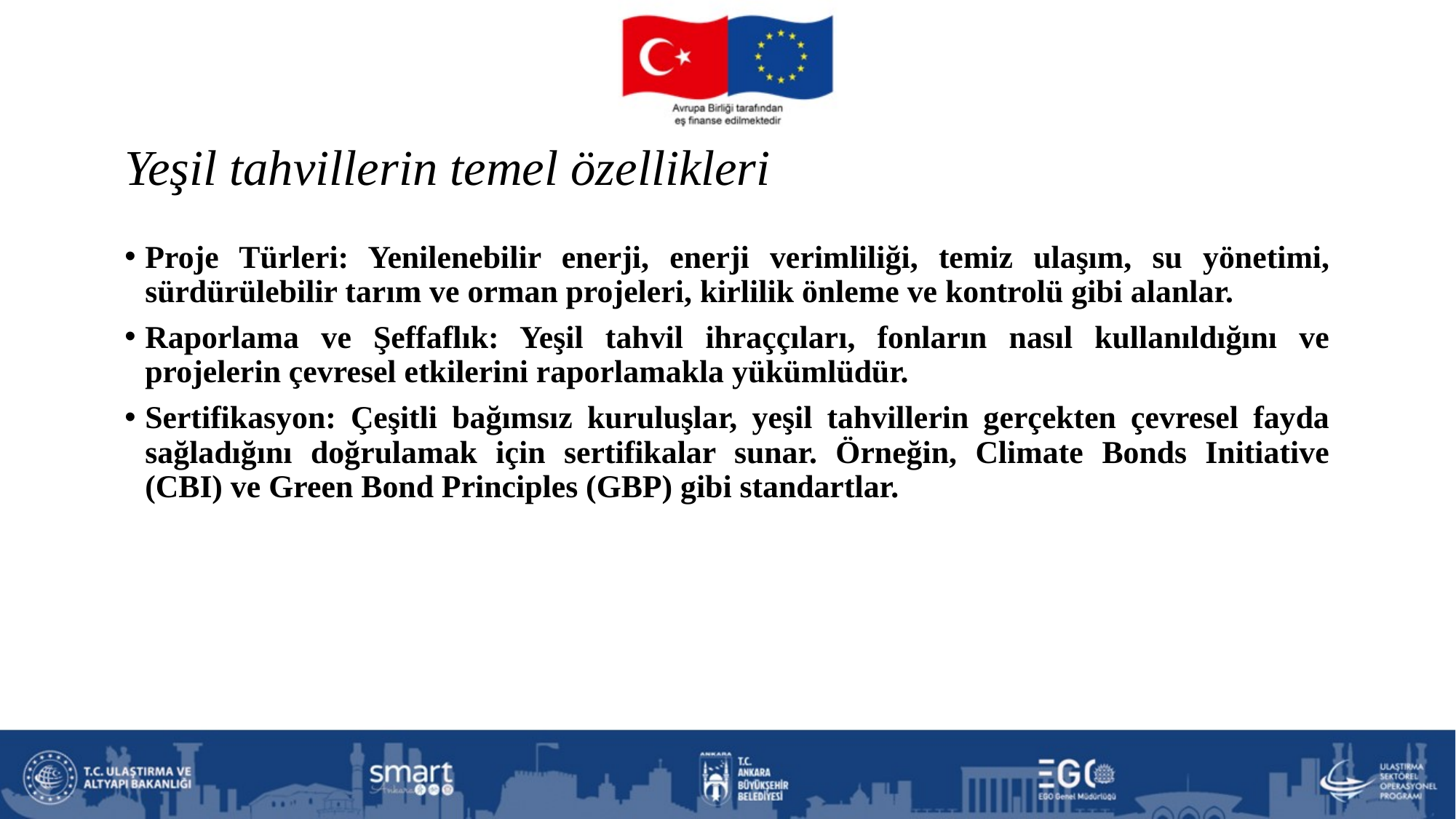

# Yeşil tahvillerin temel özellikleri
Proje Türleri: Yenilenebilir enerji, enerji verimliliği, temiz ulaşım, su yönetimi, sürdürülebilir tarım ve orman projeleri, kirlilik önleme ve kontrolü gibi alanlar.
Raporlama ve Şeffaflık: Yeşil tahvil ihraççıları, fonların nasıl kullanıldığını ve projelerin çevresel etkilerini raporlamakla yükümlüdür.
Sertifikasyon: Çeşitli bağımsız kuruluşlar, yeşil tahvillerin gerçekten çevresel fayda sağladığını doğrulamak için sertifikalar sunar. Örneğin, Climate Bonds Initiative (CBI) ve Green Bond Principles (GBP) gibi standartlar.